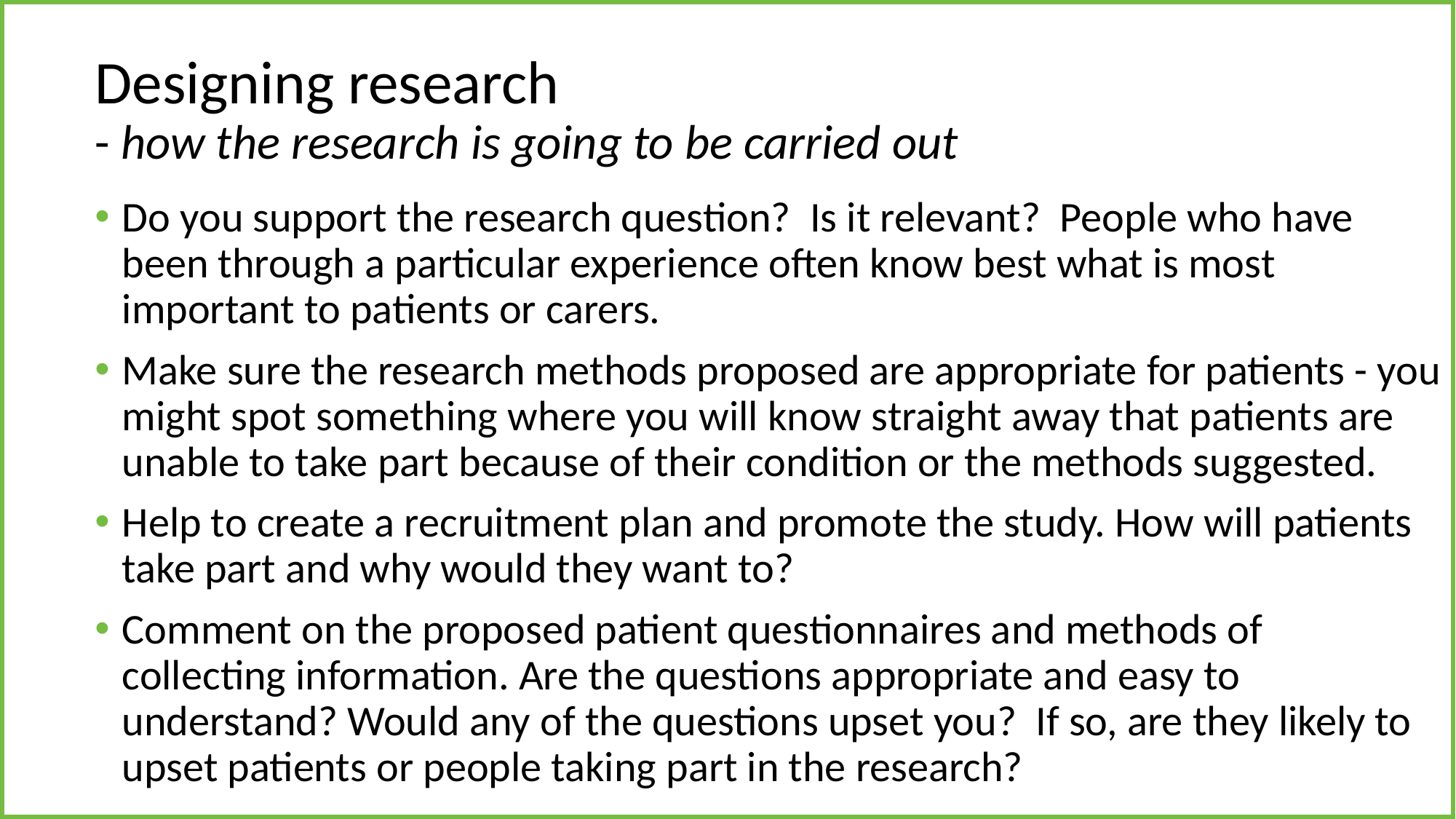

# Designing research - how the research is going to be carried out
Do you support the research question?  Is it relevant?  People who have been through a particular experience often know best what is most important to patients or carers.
Make sure the research methods proposed are appropriate for patients - you might spot something where you will know straight away that patients are unable to take part because of their condition or the methods suggested.
Help to create a recruitment plan and promote the study. How will patients take part and why would they want to?
Comment on the proposed patient questionnaires and methods of  collecting information. Are the questions appropriate and easy to understand? Would any of the questions upset you?  If so, are they likely to upset patients or people taking part in the research?